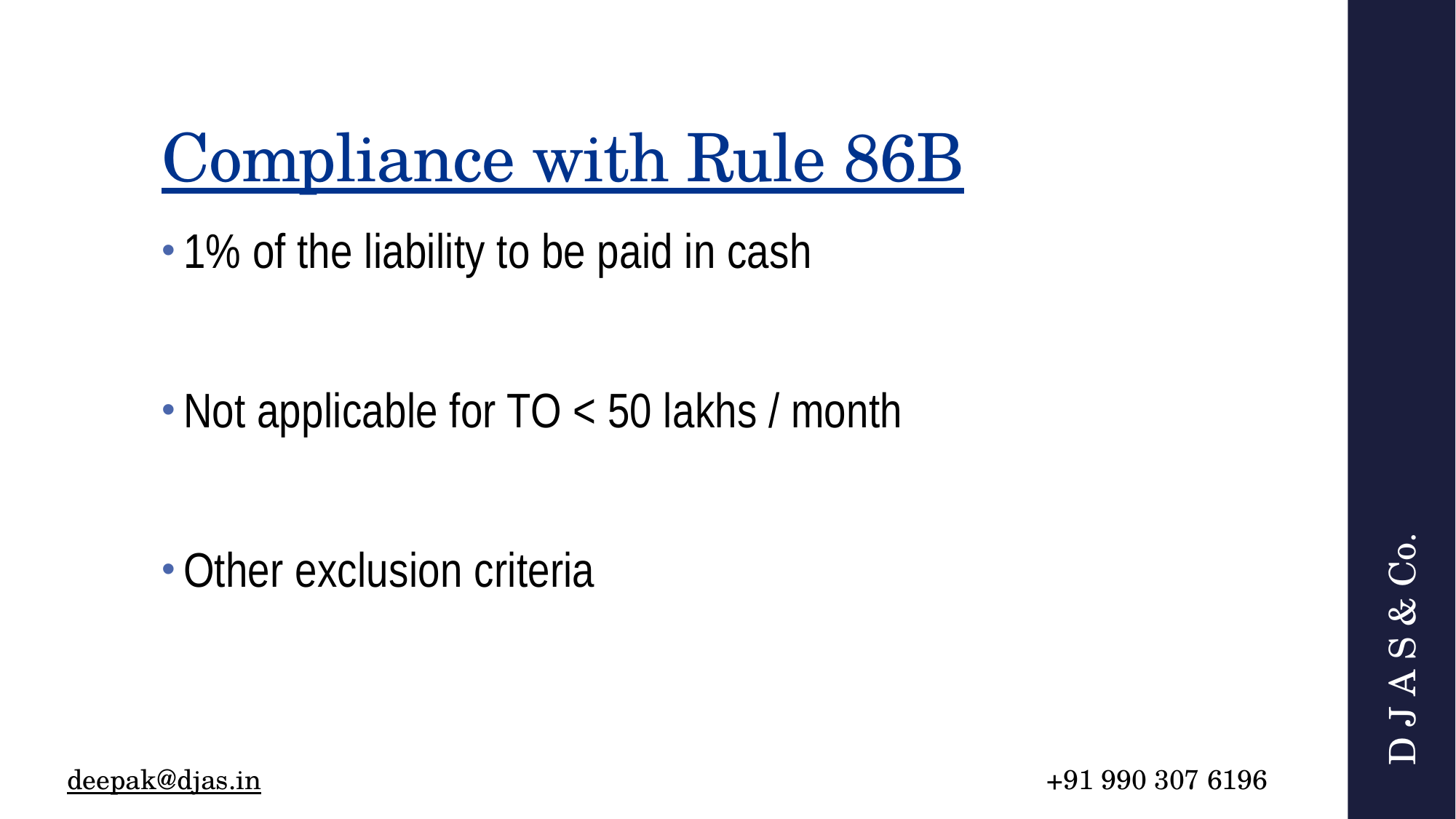

# Compliance with Rule 86B
1% of the liability to be paid in cash

Not applicable for TO < 50 lakhs / month

Other exclusion criteria

D J A S & Co.
| deepak@djas.in | +91 990 307 6196 |
| --- | --- |